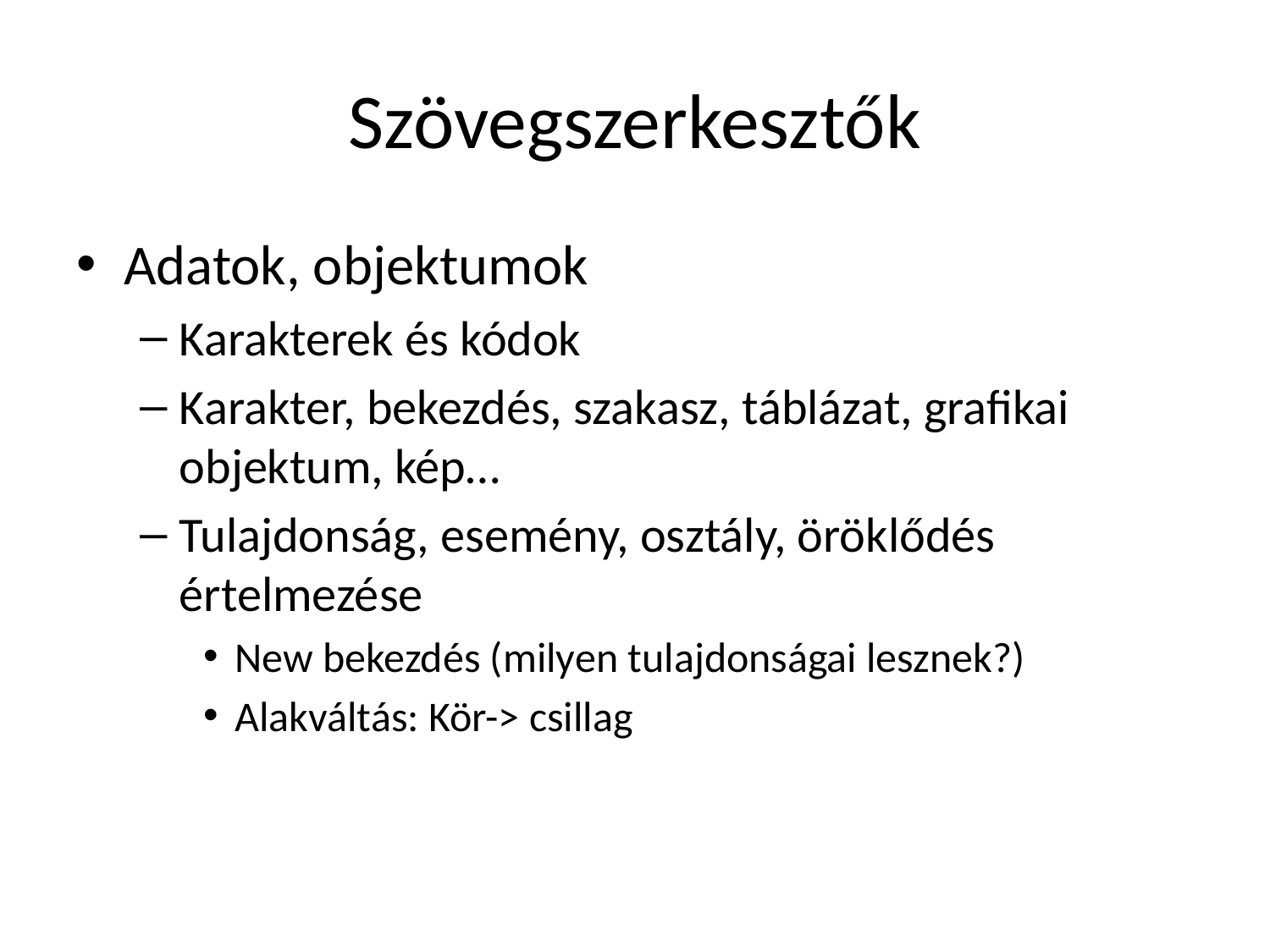

# Szövegszerkesztők
Adatok, objektumok
Karakterek és kódok
Karakter, bekezdés, szakasz, táblázat, grafikai objektum, kép…
Tulajdonság, esemény, osztály, öröklődés értelmezése
New bekezdés (milyen tulajdonságai lesznek?)
Alakváltás: Kör-> csillag